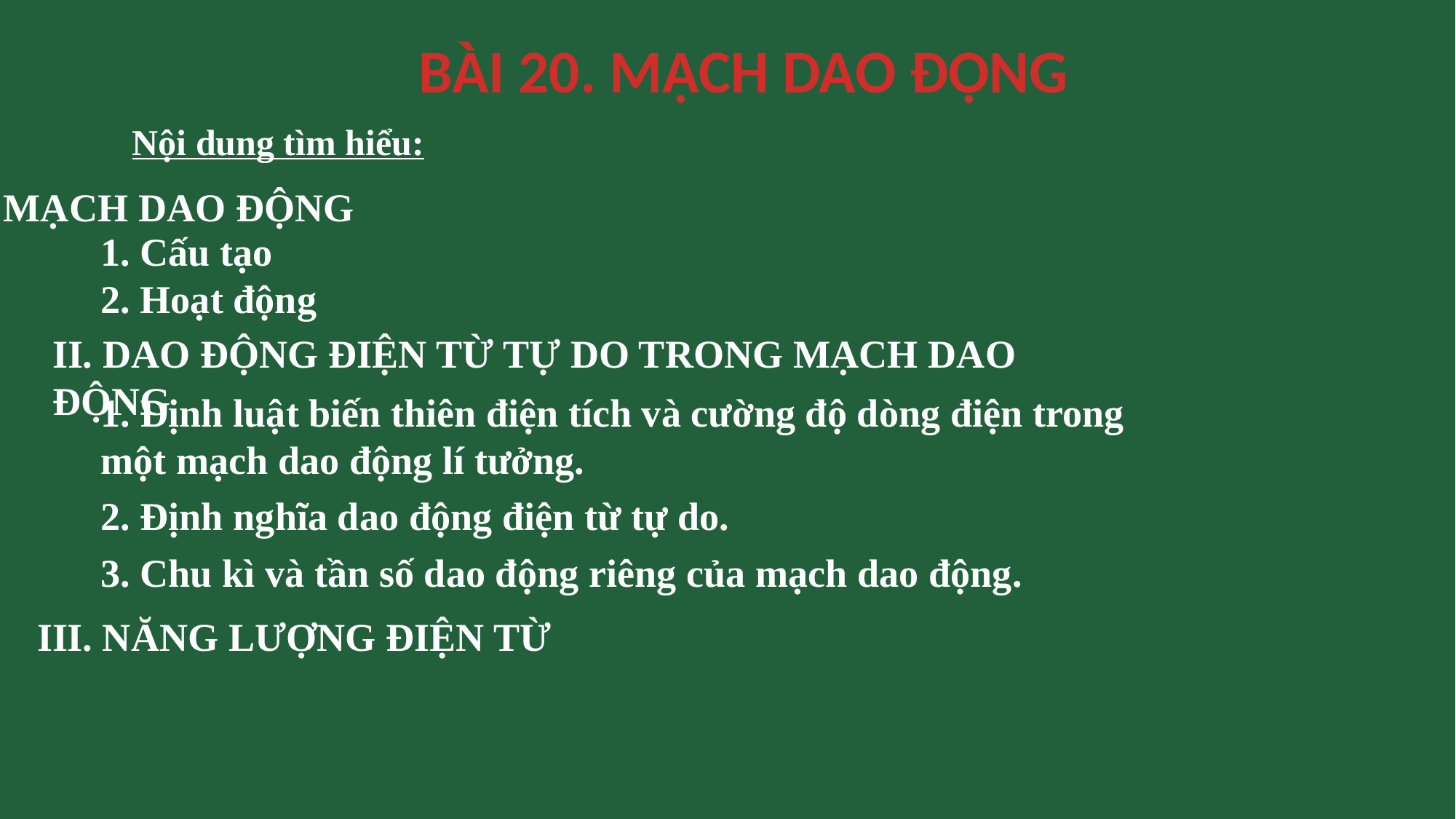

BÀI 20. MẠCH DAO ĐỘNG
Nội dung tìm hiểu:
I. MẠCH DAO ĐỘNG
1. Cấu tạo
2. Hoạt động
II. DAO ĐỘNG ĐIỆN TỪ TỰ DO TRONG MẠCH DAO ĐỘNG
1. Định luật biến thiên điện tích và cường độ dòng điện trong một mạch dao động lí tưởng.
2. Định nghĩa dao động điện từ tự do.
3. Chu kì và tần số dao động riêng của mạch dao động.
III. NĂNG LƯỢNG ĐIỆN TỪ